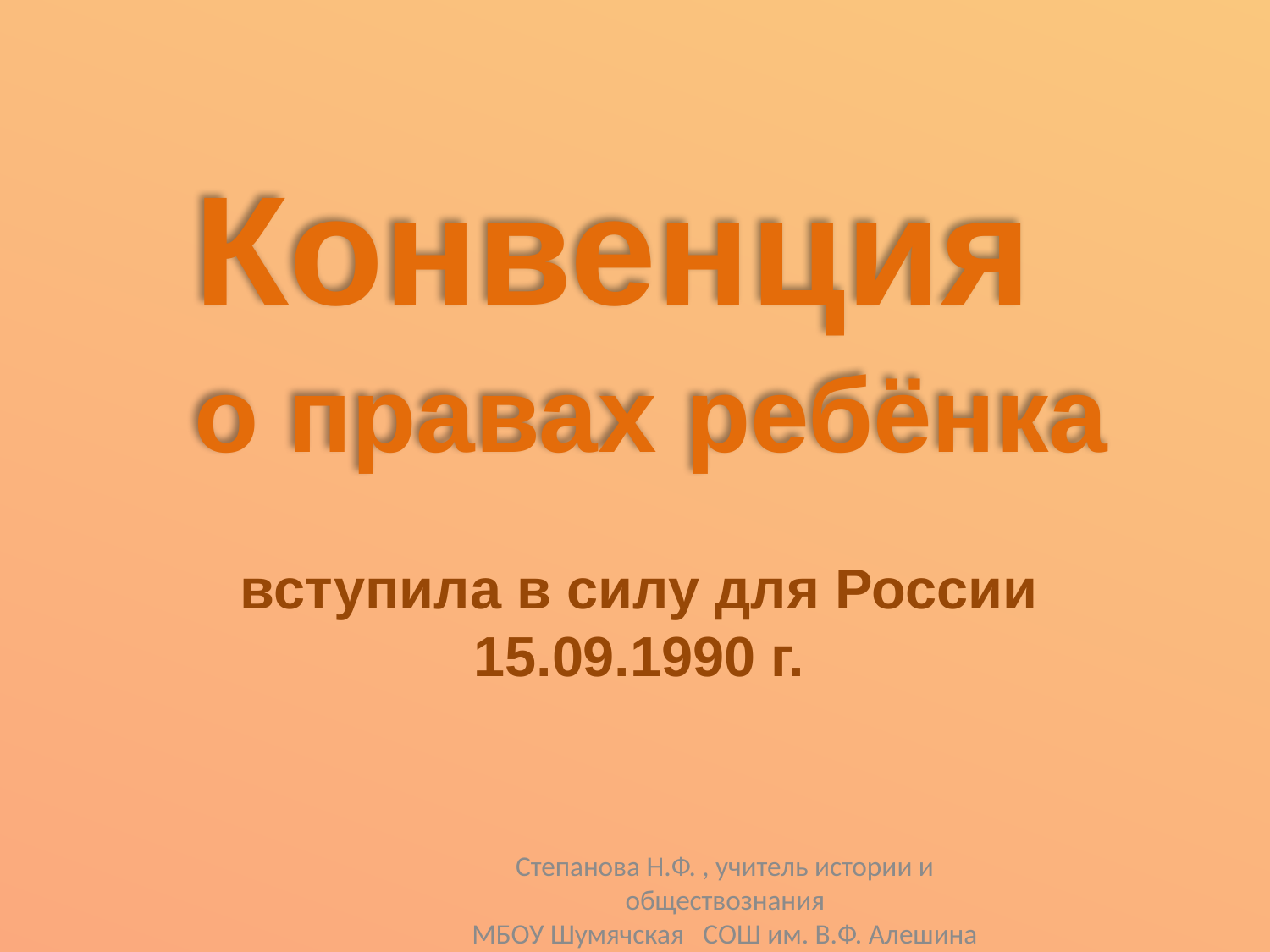

# Конвенция о правах ребёнка
вступила в силу для России 15.09.1990 г.
Степанова Н.Ф. , учитель истории и обществознания
МБОУ Шумячская   СОШ им. В.Ф. Алешина